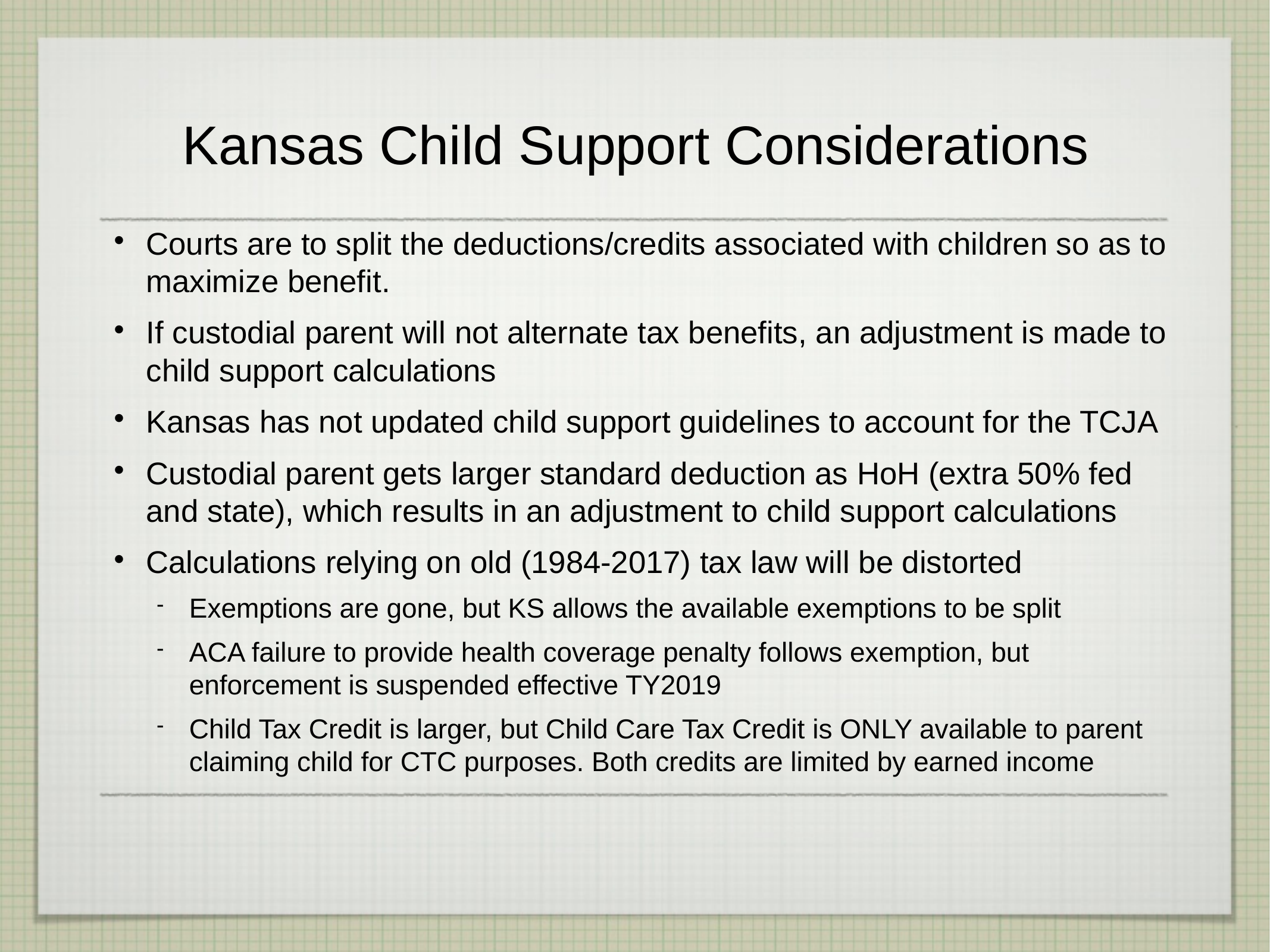

Kansas Child Support Considerations
Courts are to split the deductions/credits associated with children so as to maximize benefit.
If custodial parent will not alternate tax benefits, an adjustment is made to child support calculations
Kansas has not updated child support guidelines to account for the TCJA
Custodial parent gets larger standard deduction as HoH (extra 50% fed and state), which results in an adjustment to child support calculations
Calculations relying on old (1984-2017) tax law will be distorted
Exemptions are gone, but KS allows the available exemptions to be split
ACA failure to provide health coverage penalty follows exemption, but enforcement is suspended effective TY2019
Child Tax Credit is larger, but Child Care Tax Credit is ONLY available to parent claiming child for CTC purposes. Both credits are limited by earned income